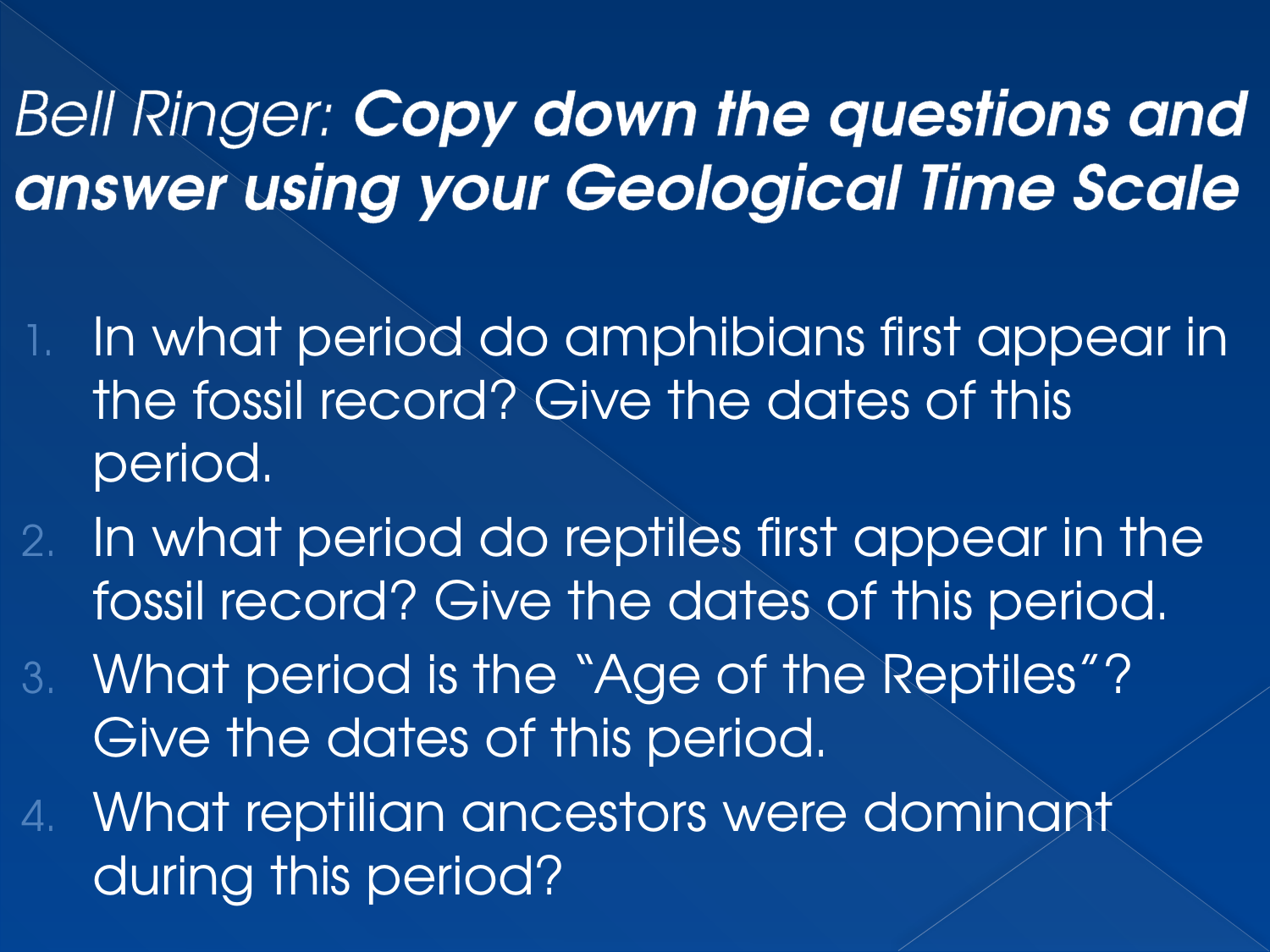

# Bell Ringer: Copy down the questions and answer using your Geological Time Scale
In what period do amphibians first appear in the fossil record? Give the dates of this period.
In what period do reptiles first appear in the fossil record? Give the dates of this period.
What period is the “Age of the Reptiles”? Give the dates of this period.
What reptilian ancestors were dominant during this period?